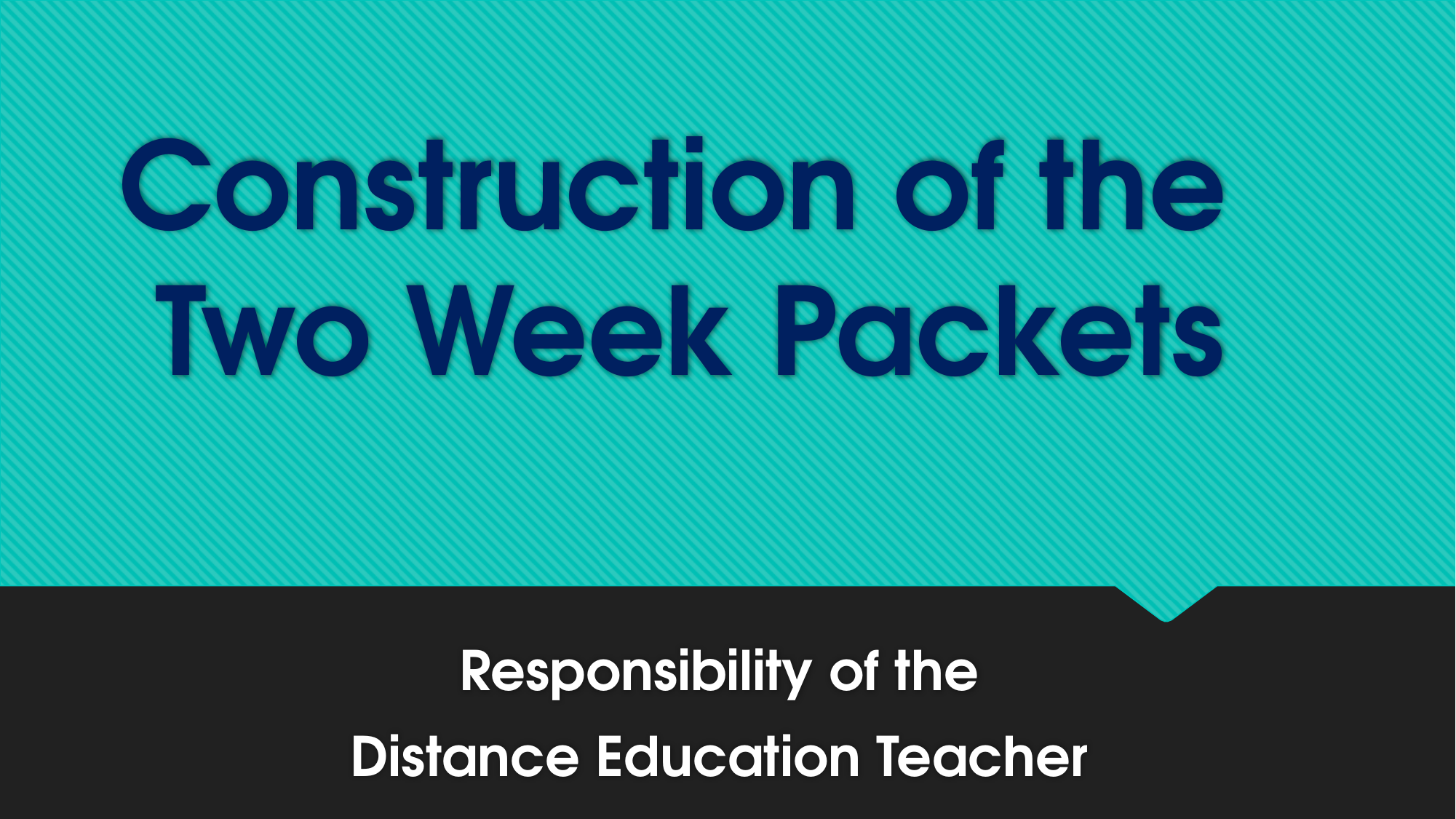

# Construction of the Two Week Packets
Responsibility of the
Distance Education Teacher